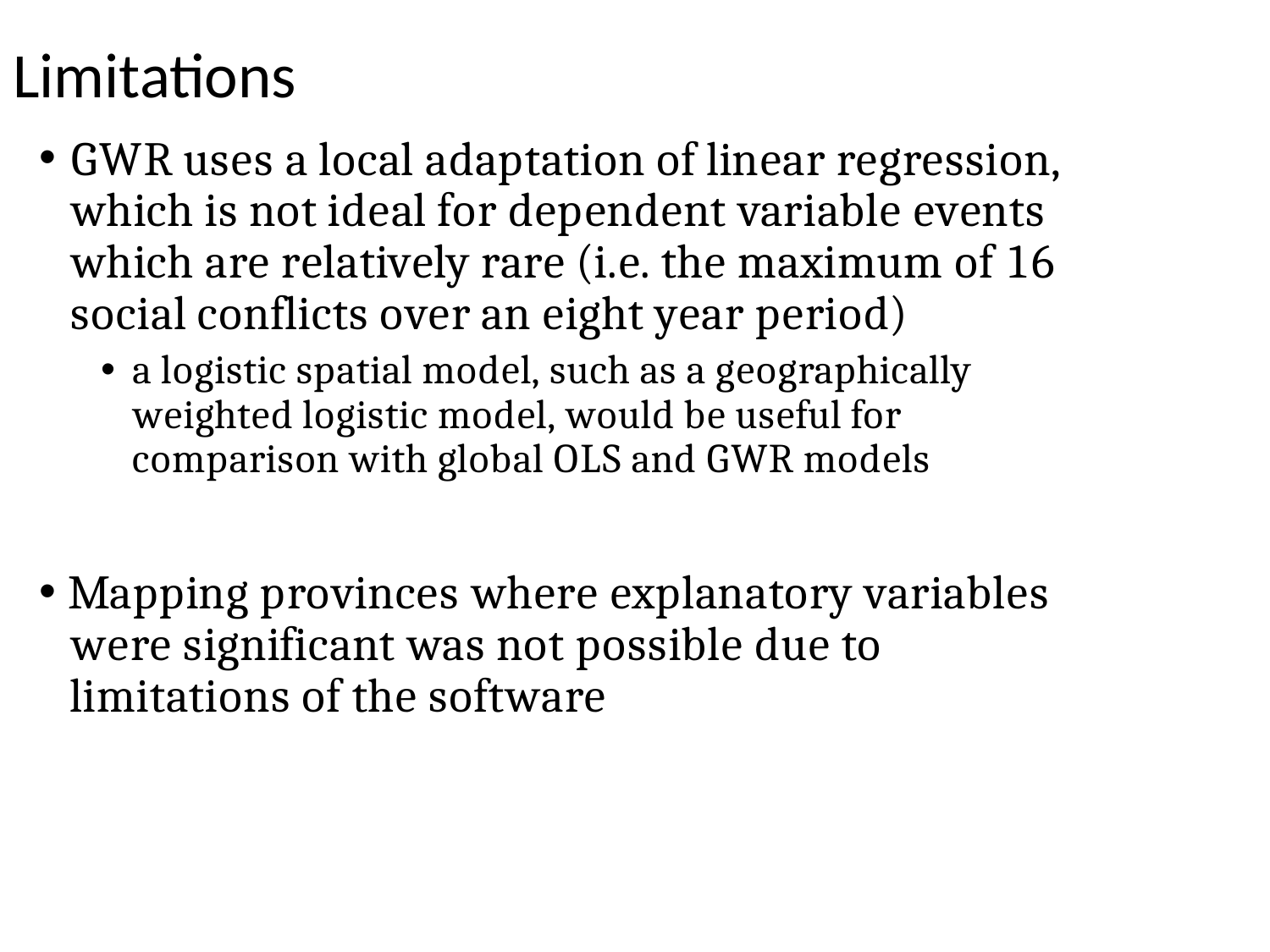

# Limitations
GWR uses a local adaptation of linear regression, which is not ideal for dependent variable events which are relatively rare (i.e. the maximum of 16 social conflicts over an eight year period)
a logistic spatial model, such as a geographically weighted logistic model, would be useful for comparison with global OLS and GWR models

Mapping provinces where explanatory variables were significant was not possible due to limitations of the software